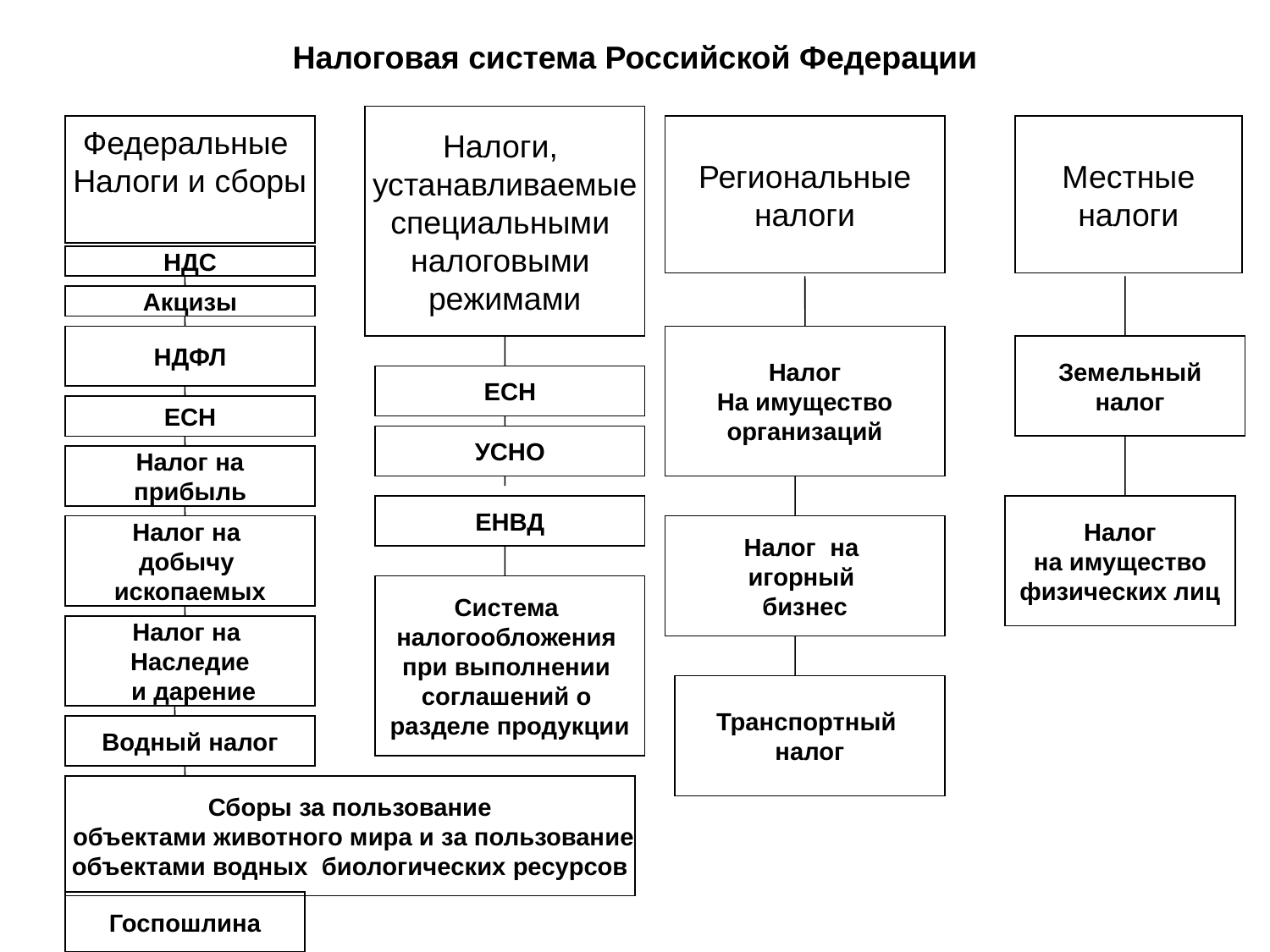

# Налоговая система Российской Федерации
Налоги,
устанавливаемые
специальными
налоговыми
режимами

Федеральные
Налоги и сборы

Региональные
налоги
Местные
налоги
НДС

Акцизы

НДФЛ
Налог
На имущество
организаций

Земельный
налог
ЕСН

ЕСН

УСНО

Налог на
прибыль

ЕНВД
Налог
на имущество
физических лиц

Налог на
добычу
ископаемых
Налог  на
игорный
бизнес

Система
налогообложения
при выполнении
соглашений о
разделе продукции

Налог на
Наследие
 и дарение

Транспортный
налог

Водный налог

Сборы за пользование
 объектами животного мира и за пользование
объектами водных  биологических ресурсов
Госпошлина